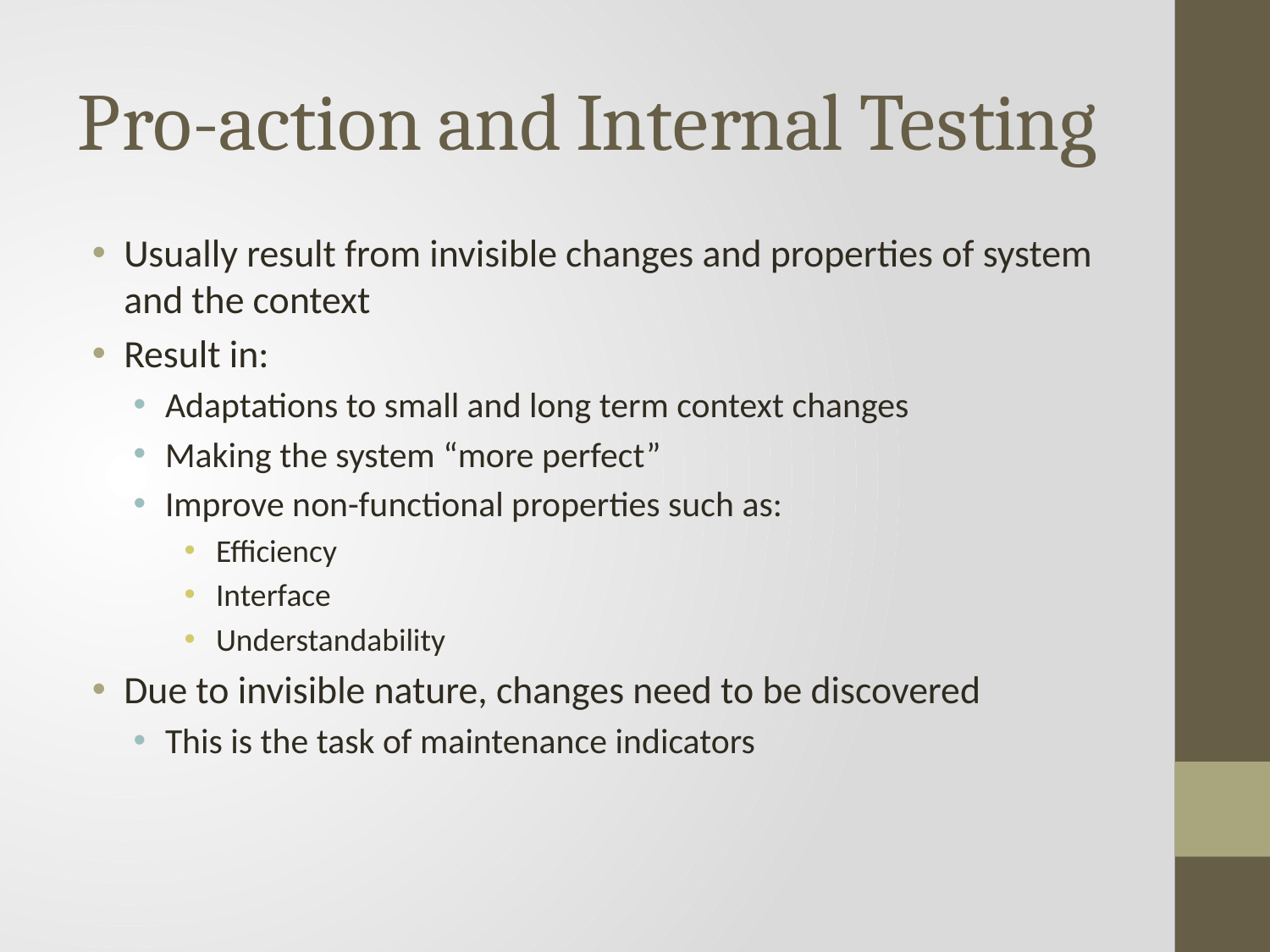

# Pro-action and Internal Testing
Usually result from invisible changes and properties of system and the context
Result in:
Adaptations to small and long term context changes
Making the system “more perfect”
Improve non-functional properties such as:
Efficiency
Interface
Understandability
Due to invisible nature, changes need to be discovered
This is the task of maintenance indicators